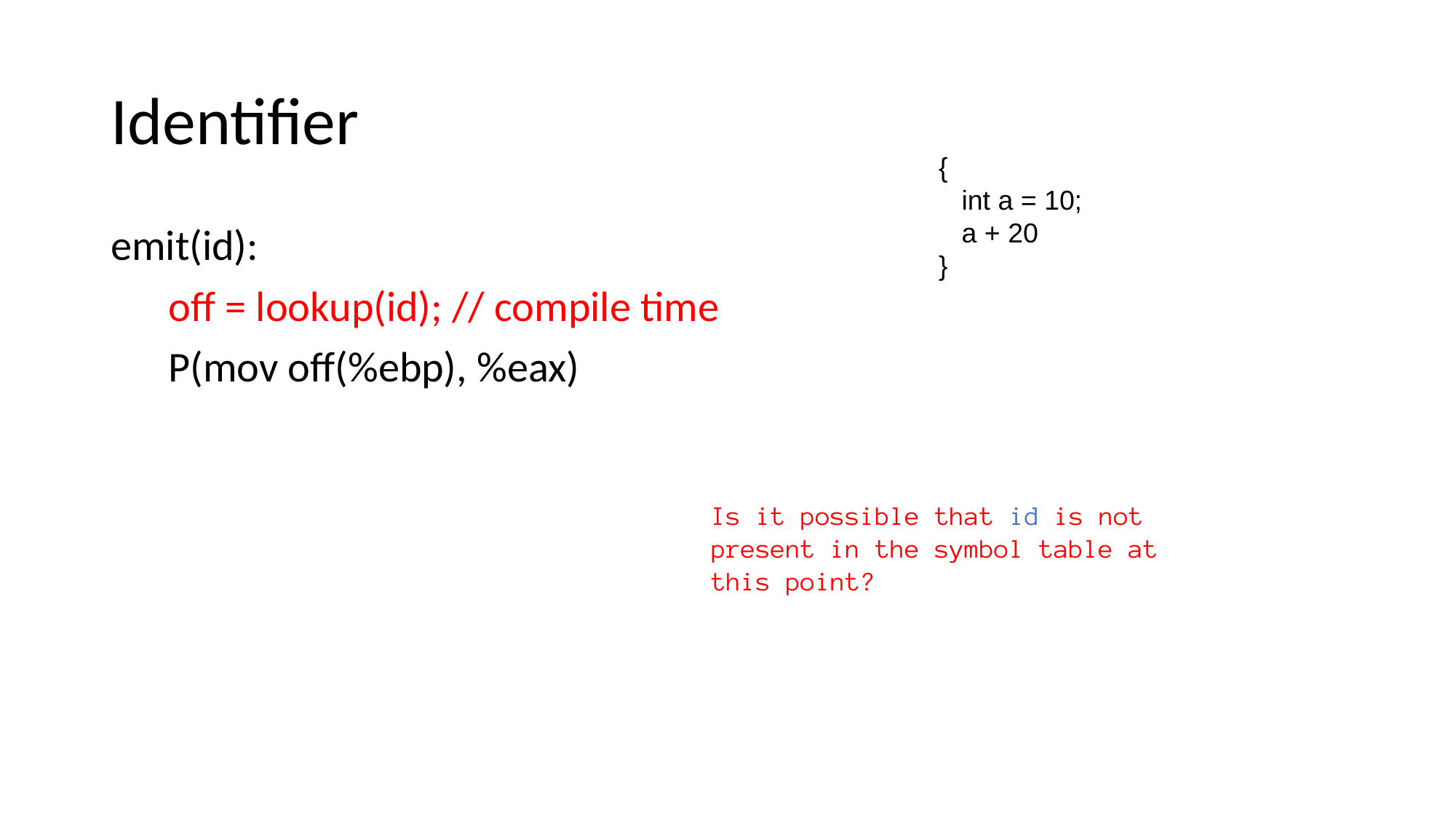

# Identifier

    {
       int a = 10;
       a + 20
    }

emit(id):
      off = lookup(id); // compile time
      P(mov off(%ebp), %eax)
Is it possible that id is not present in the symbol table at this point?